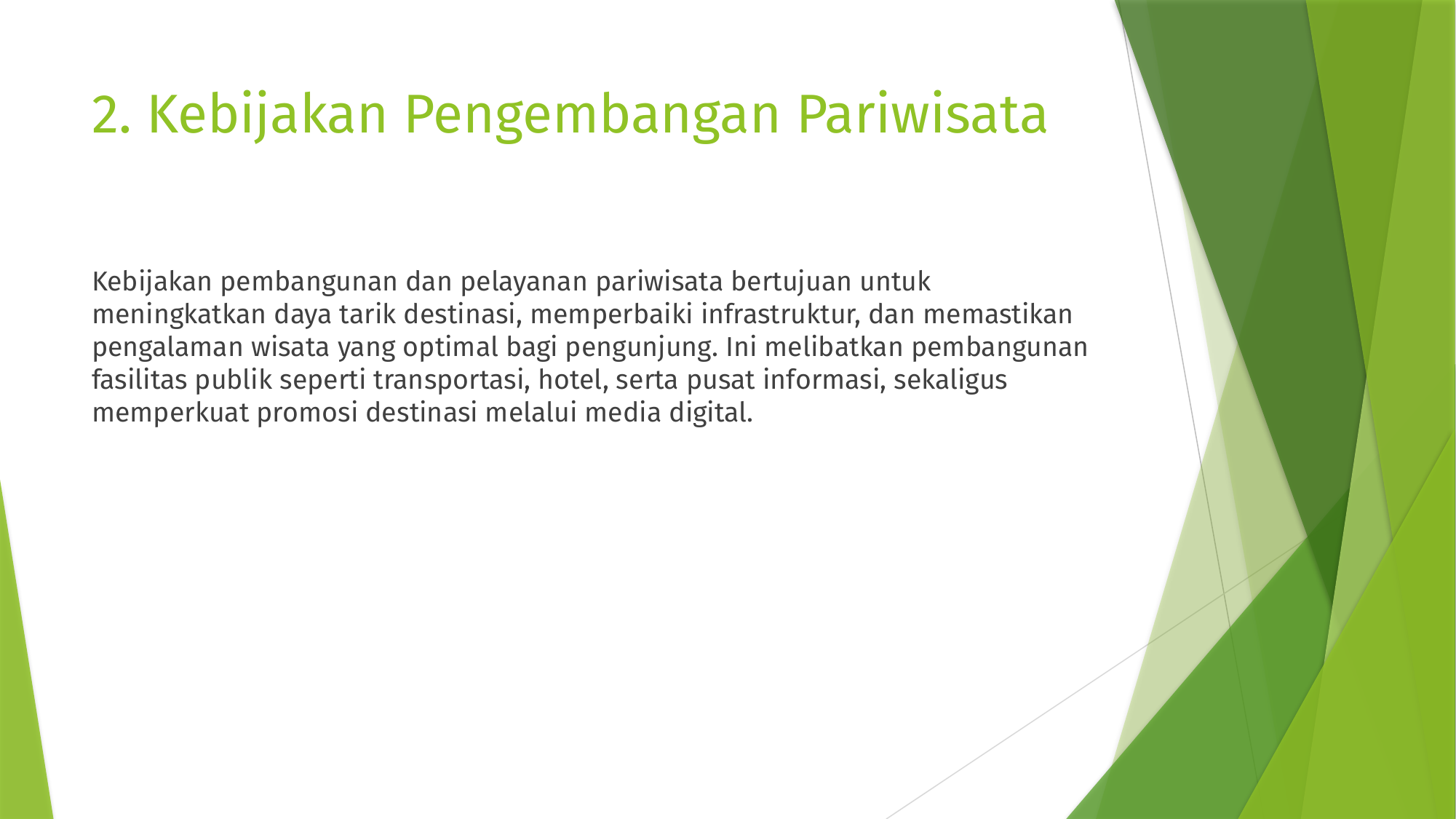

# 2. Kebijakan Pengembangan Pariwisata
Kebijakan pembangunan dan pelayanan pariwisata bertujuan untuk meningkatkan daya tarik destinasi, memperbaiki infrastruktur, dan memastikan pengalaman wisata yang optimal bagi pengunjung. Ini melibatkan pembangunan fasilitas publik seperti transportasi, hotel, serta pusat informasi, sekaligus memperkuat promosi destinasi melalui media digital.